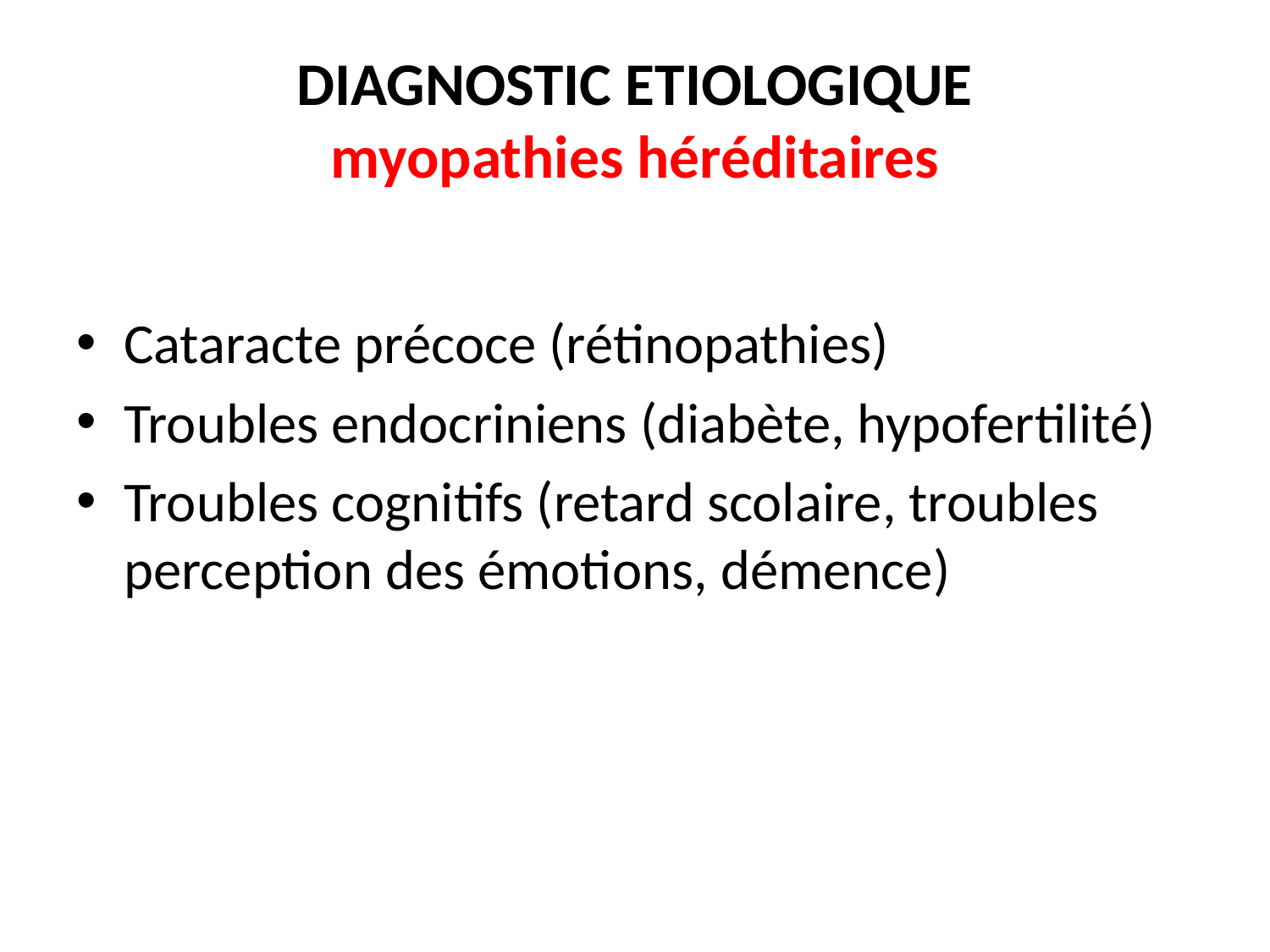

# DIAGNOSTIC ETIOLOGIQUE myopathies héréditaires

Cataracte précoce (rétinopathies)
Troubles endocriniens (diabète, hypofertilité)
Troubles cognitifs (retard scolaire, troubles perception des émotions, démence)